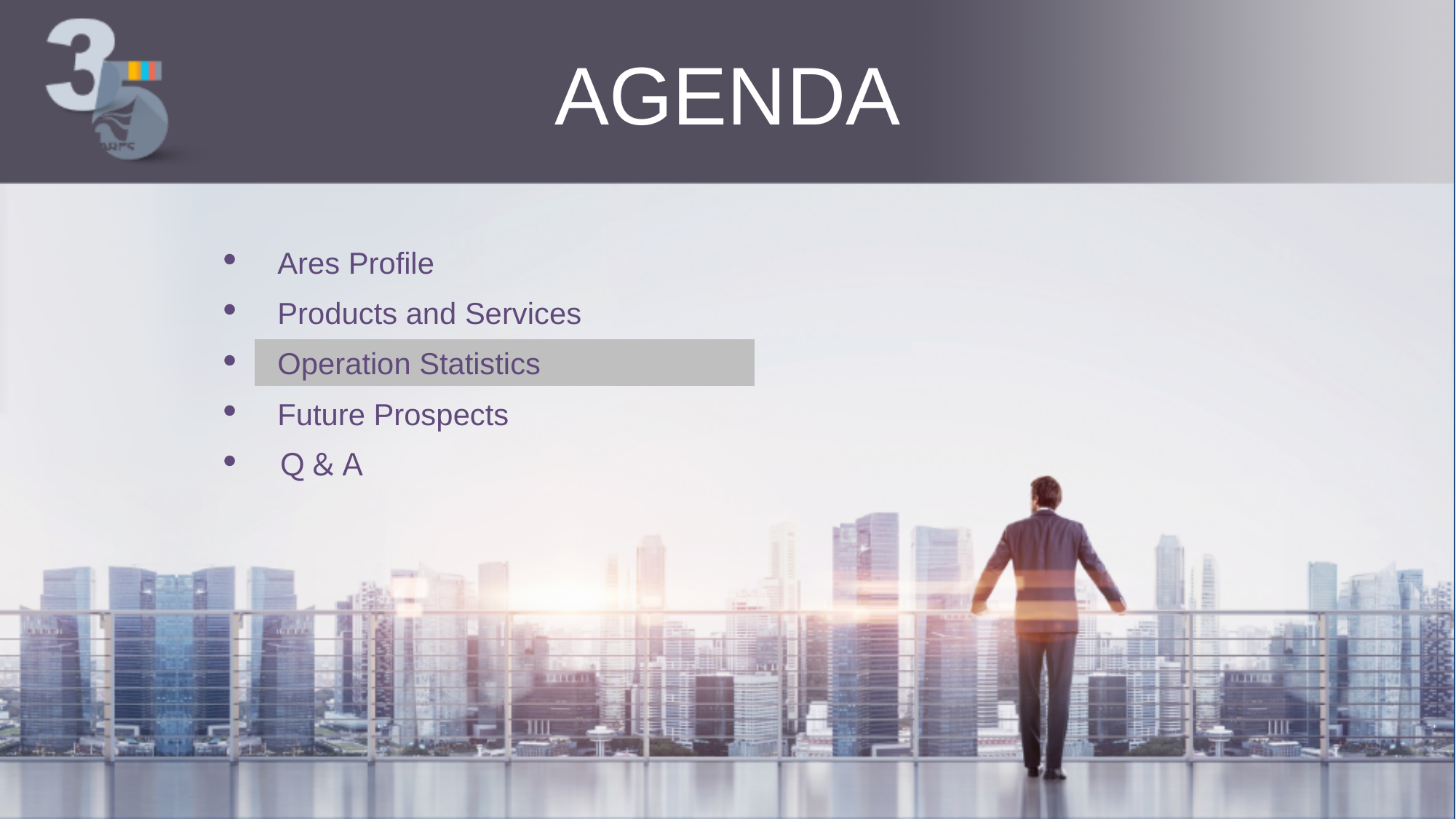

# agenda
Ares Profile
Products and Services
Operation Statistics
Future Prospects
Ｑ＆Ａ